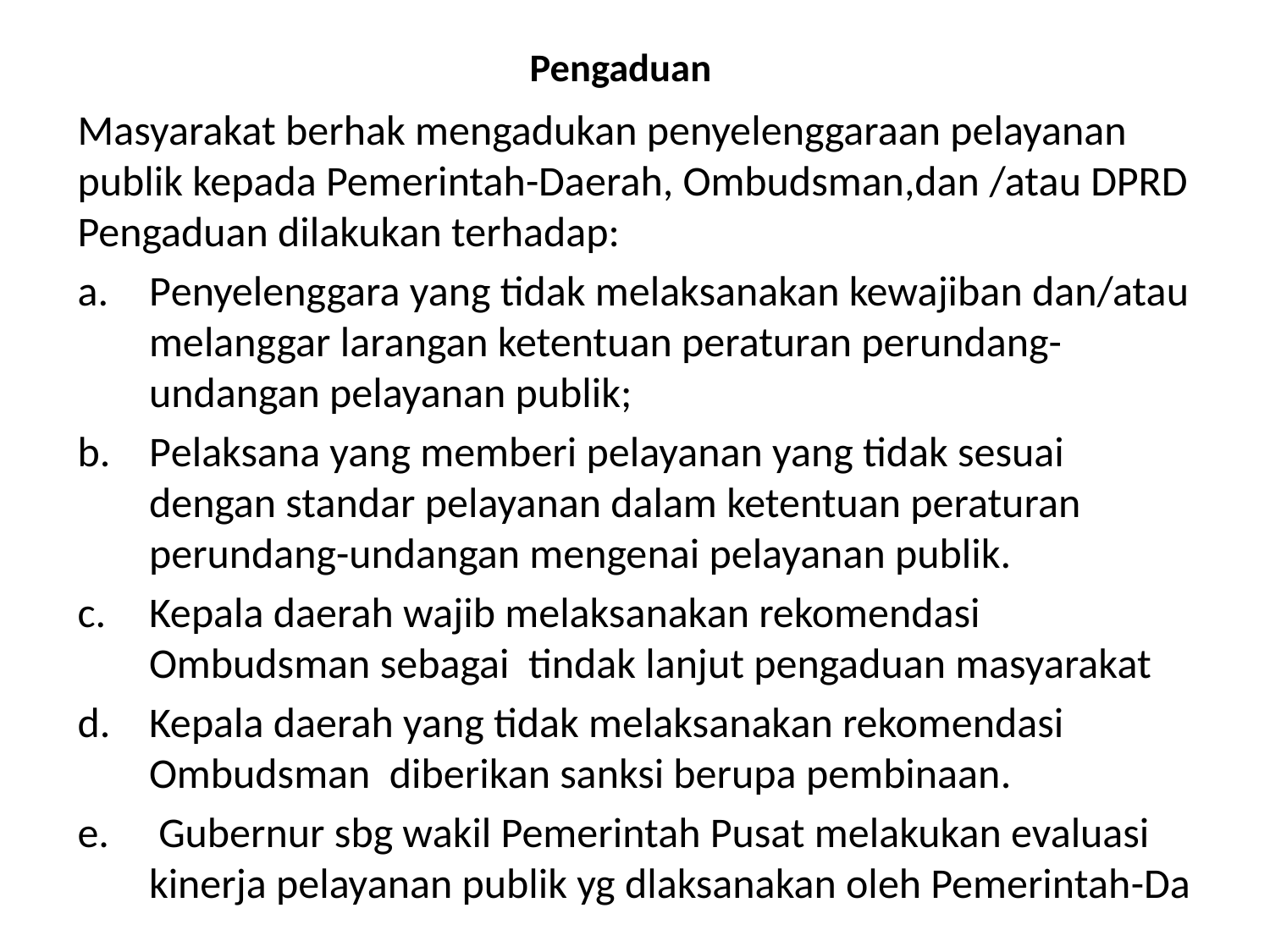

# Pengaduan
Masyarakat berhak mengadukan penyelenggaraan pelayanan publik kepada Pemerintah-Daerah, Ombudsman,dan /atau DPRD Pengaduan dilakukan terhadap:
Penyelenggara yang tidak melaksanakan kewajiban dan/atau melanggar larangan ketentuan peraturan perundang-undangan pelayanan publik;
Pelaksana yang memberi pelayanan yang tidak sesuai dengan standar pelayanan dalam ketentuan peraturan perundang-undangan mengenai pelayanan publik.
Kepala daerah wajib melaksanakan rekomendasi Ombudsman sebagai  tindak lanjut pengaduan masyarakat
Kepala daerah yang tidak melaksanakan rekomendasi Ombudsman  diberikan sanksi berupa pembinaan.
 Gubernur sbg wakil Pemerintah Pusat melakukan evaluasi kinerja pelayanan publik yg dlaksanakan oleh Pemerintah-Da